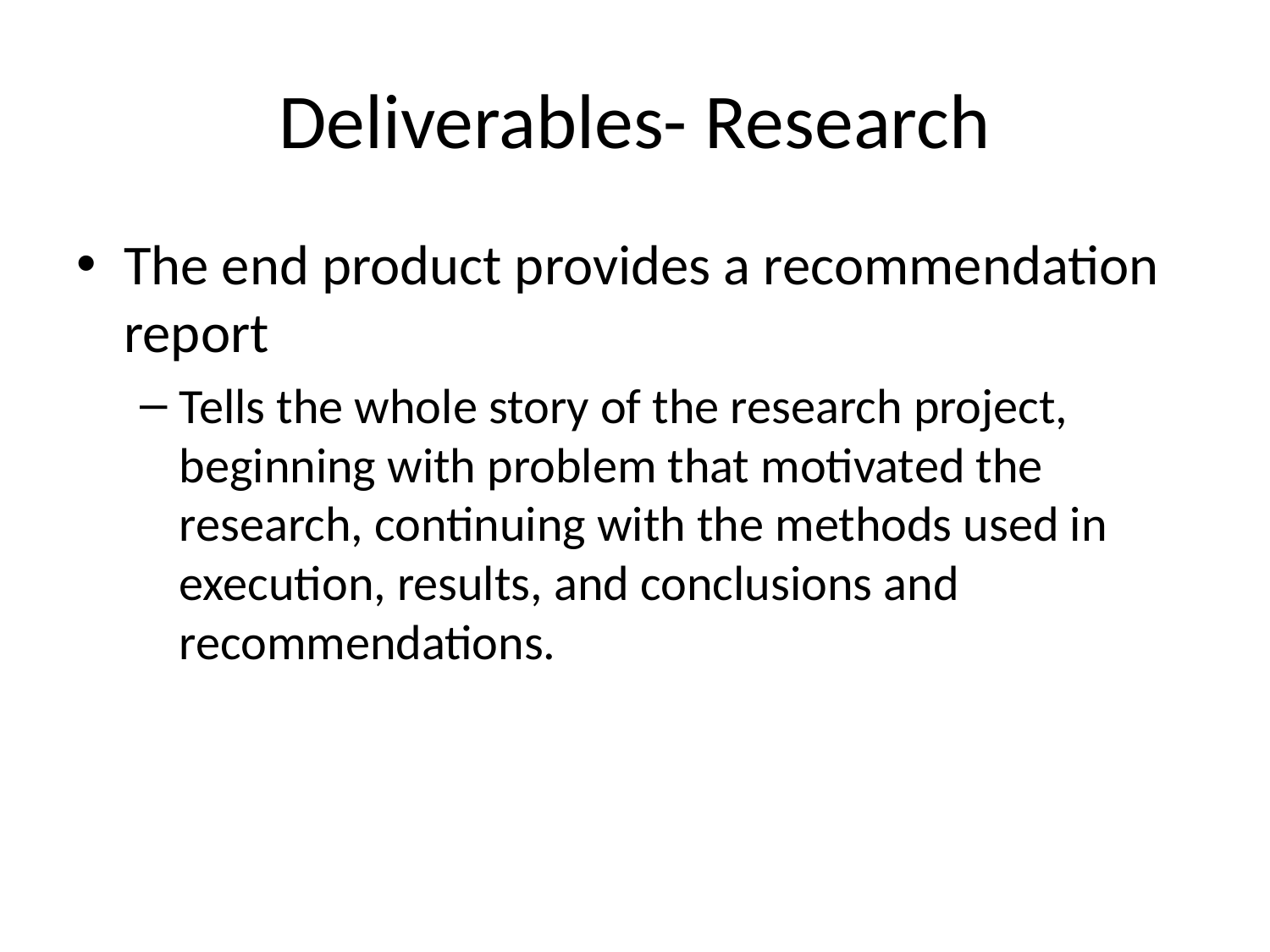

# Deliverables- Research
The end product provides a recommendation report
Tells the whole story of the research project, beginning with problem that motivated the research, continuing with the methods used in execution, results, and conclusions and recommendations.